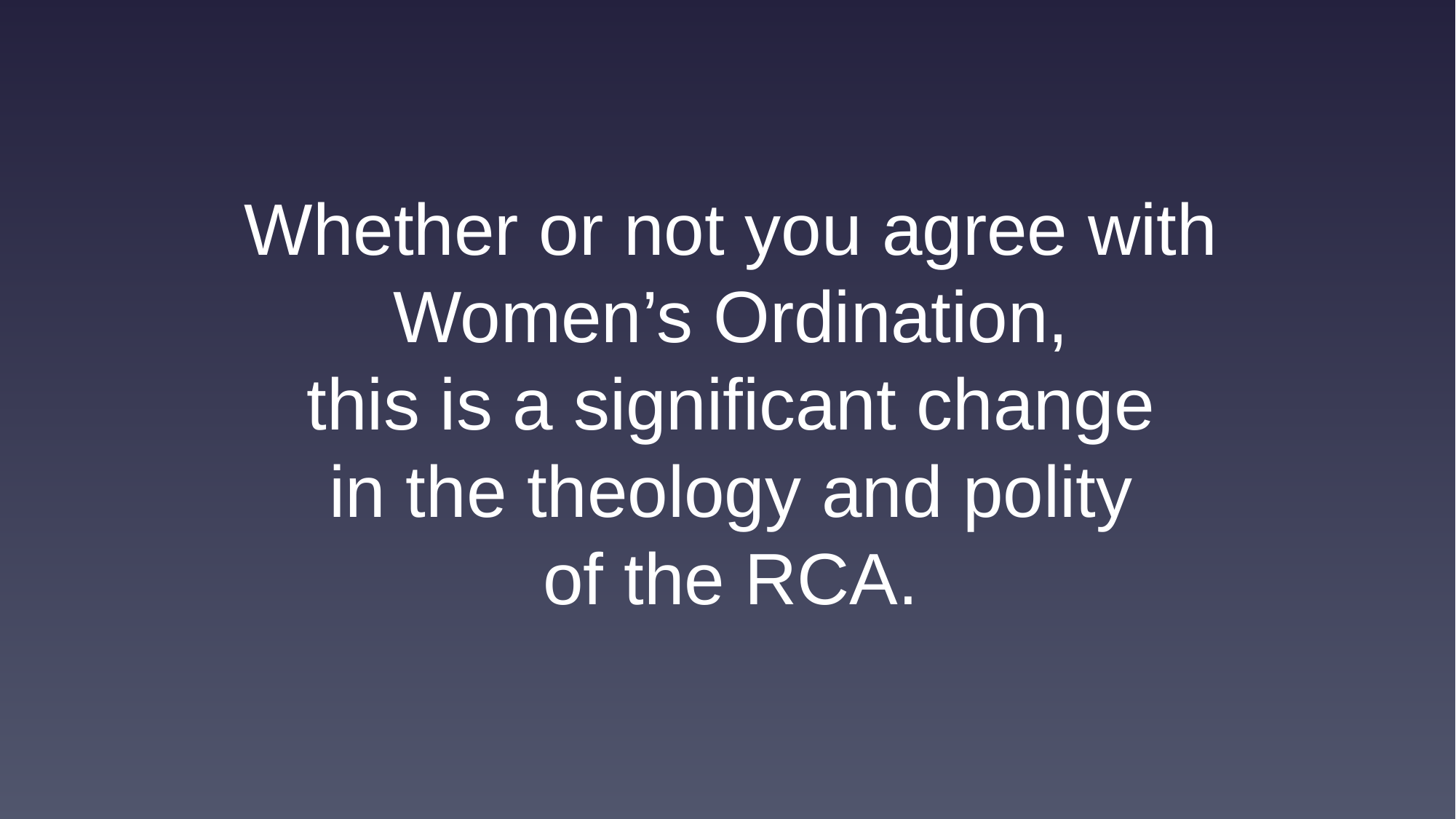

Whether or not you agree with
Women’s Ordination,
this is a significant change
in the theology and polity
of the RCA.